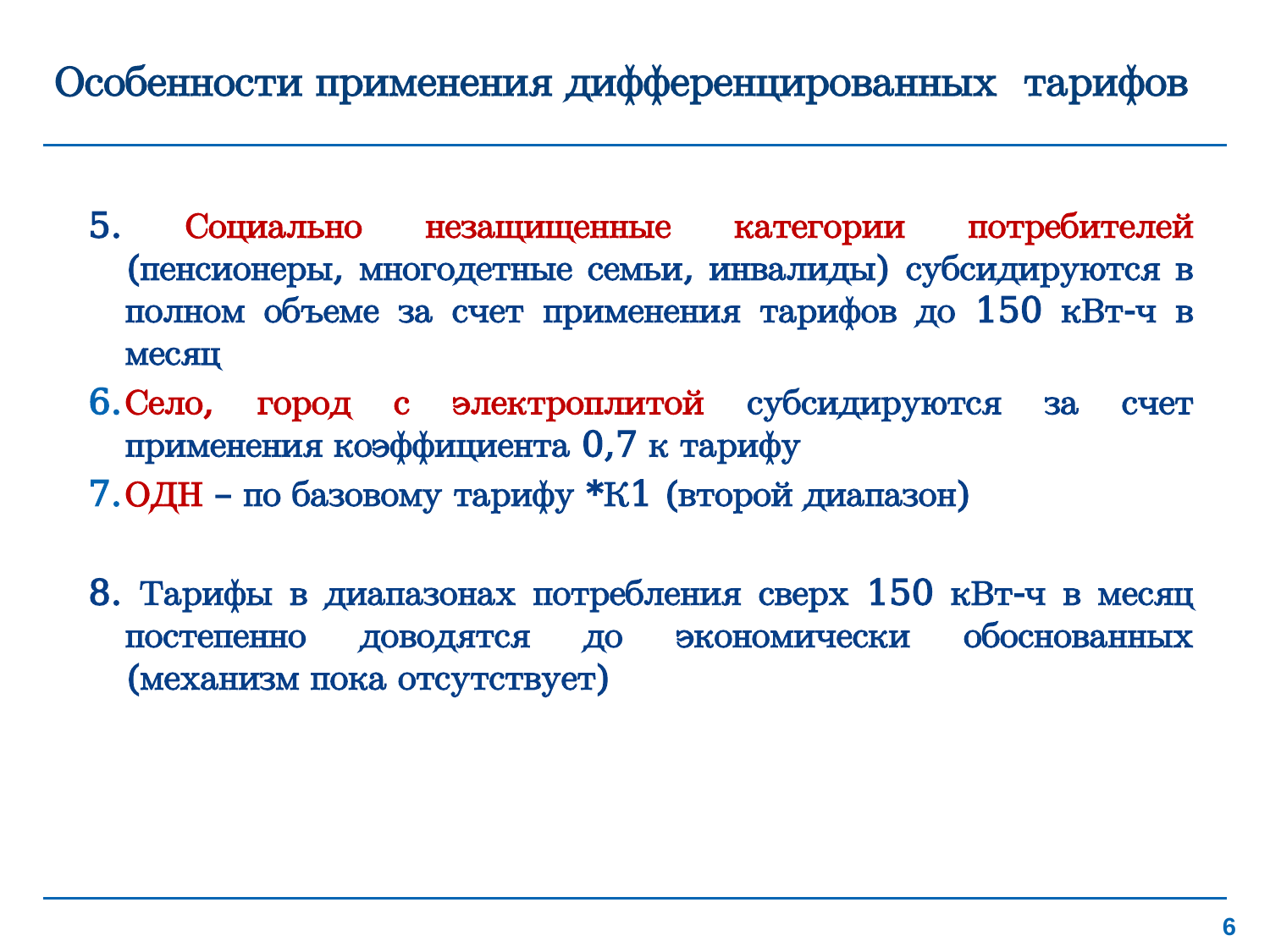

# Особенности применения дифференцированных  тарифов
5. Социально незащищенные категории потребителей (пенсионеры, многодетные семьи, инвалиды) субсидируются в полном объеме за счет применения тарифов до 150 кВт-ч в месяц
Село, город с электроплитой субсидируются за счет применения коэффициента 0,7 к тарифу
ОДН – по базовому тарифу *К1 (второй диапазон)

8. Тарифы в диапазонах потребления сверх 150 кВт-ч в месяц постепенно доводятся до экономически обоснованных (механизм пока отсутствует)
6